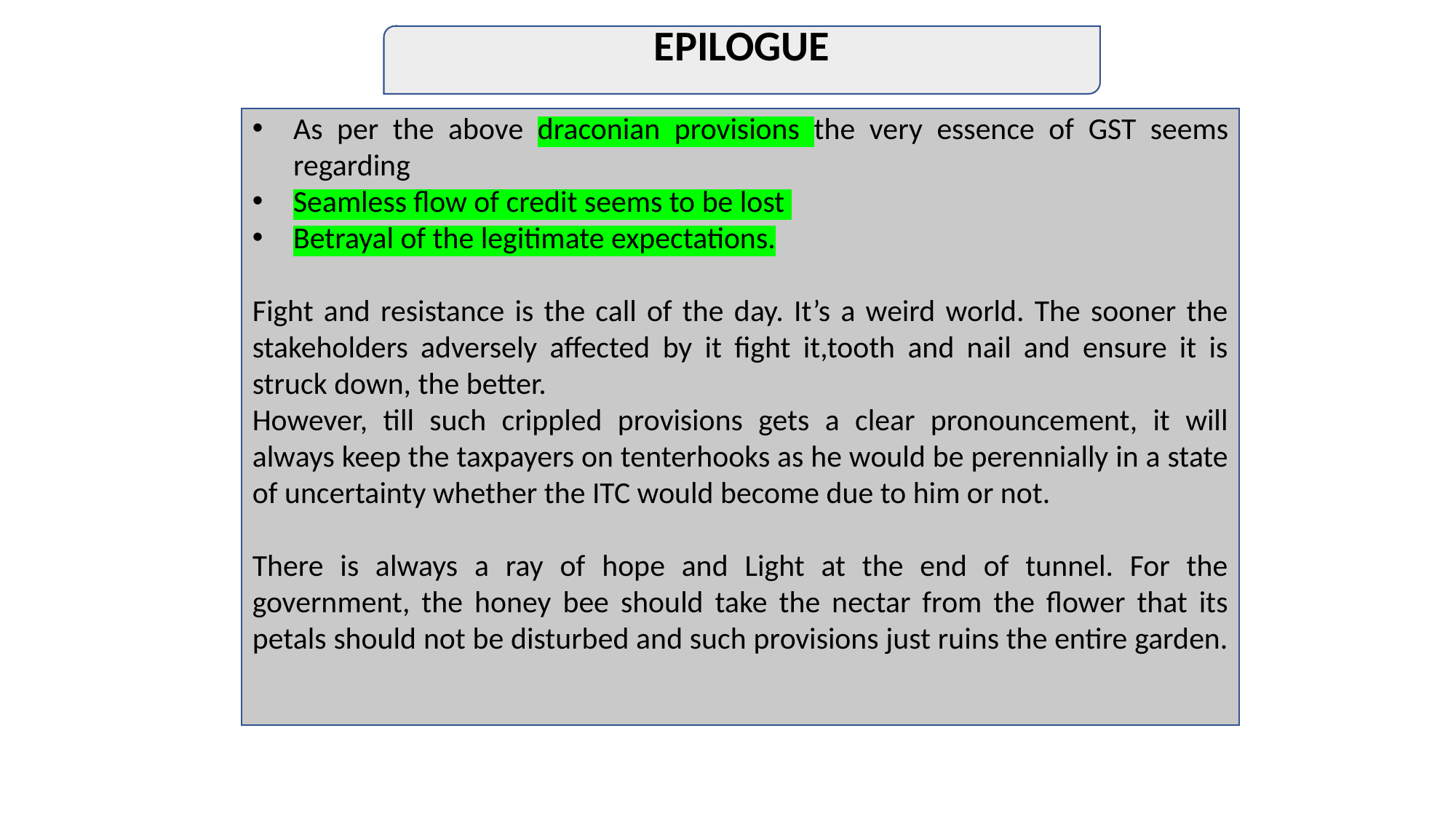

EPILOGUE

As per the above draconian provisions the very essence of GST seems regarding
Seamless flow of credit seems to be lost
Betrayal of the legitimate expectations.

Fight and resistance is the call of the day. It’s a weird world. The sooner the stakeholders adversely affected by it fight it,tooth and nail and ensure it is struck down, the better.
However, till such crippled provisions gets a clear pronouncement, it will always keep the taxpayers on tenterhooks as he would be perennially in a state of uncertainty whether the ITC would become due to him or not.

There is always a ray of hope and Light at the end of tunnel. For the government, the honey bee should take the nectar from the flower that its petals should not be disturbed and such provisions just ruins the entire garden.